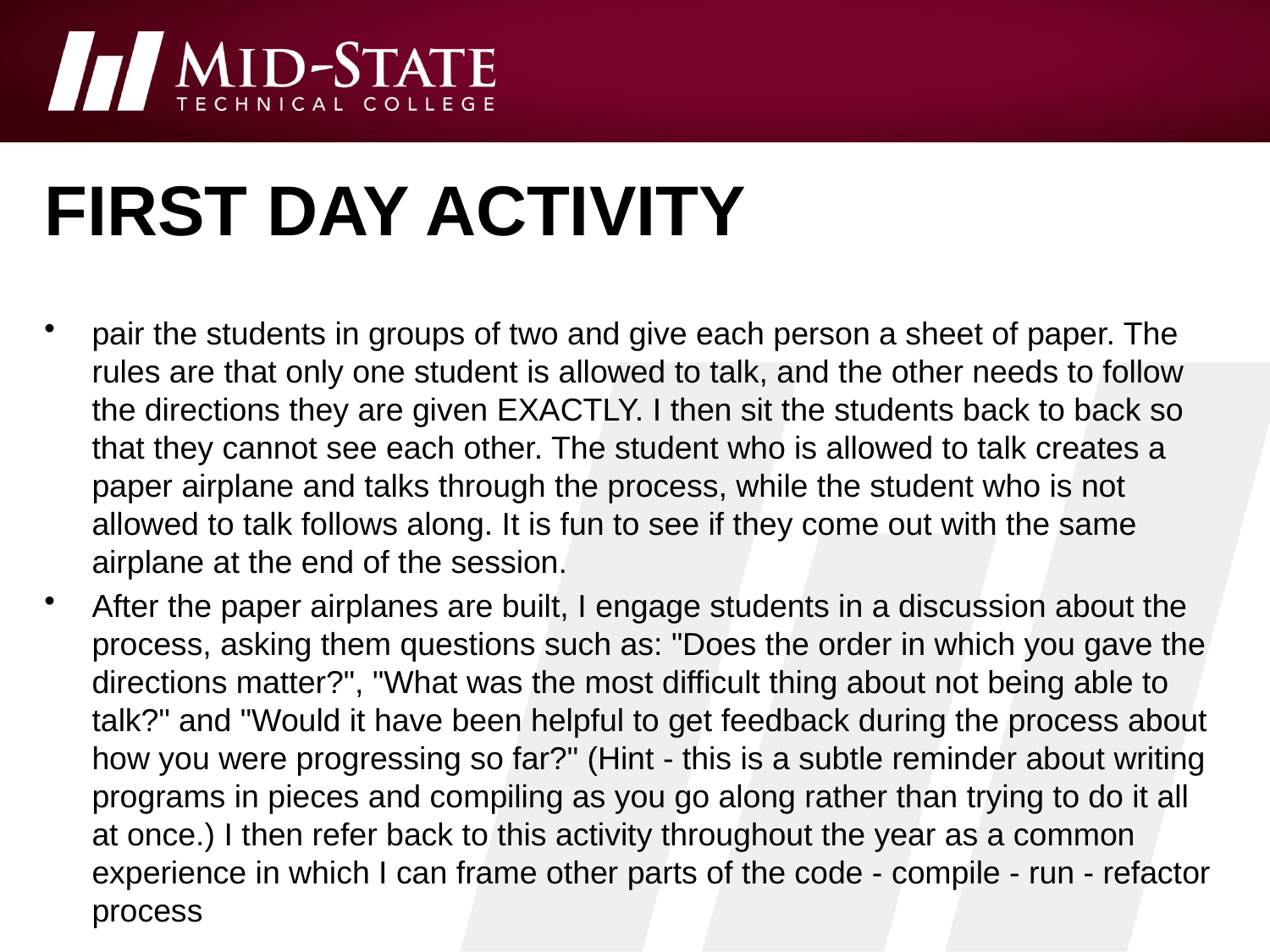

# First day activity
pair the students in groups of two and give each person a sheet of paper. The rules are that only one student is allowed to talk, and the other needs to follow the directions they are given EXACTLY. I then sit the students back to back so that they cannot see each other. The student who is allowed to talk creates a paper airplane and talks through the process, while the student who is not allowed to talk follows along. It is fun to see if they come out with the same airplane at the end of the session.
After the paper airplanes are built, I engage students in a discussion about the process, asking them questions such as: "Does the order in which you gave the directions matter?", "What was the most difficult thing about not being able to talk?" and "Would it have been helpful to get feedback during the process about how you were progressing so far?" (Hint - this is a subtle reminder about writing programs in pieces and compiling as you go along rather than trying to do it all at once.) I then refer back to this activity throughout the year as a common experience in which I can frame other parts of the code - compile - run - refactor process